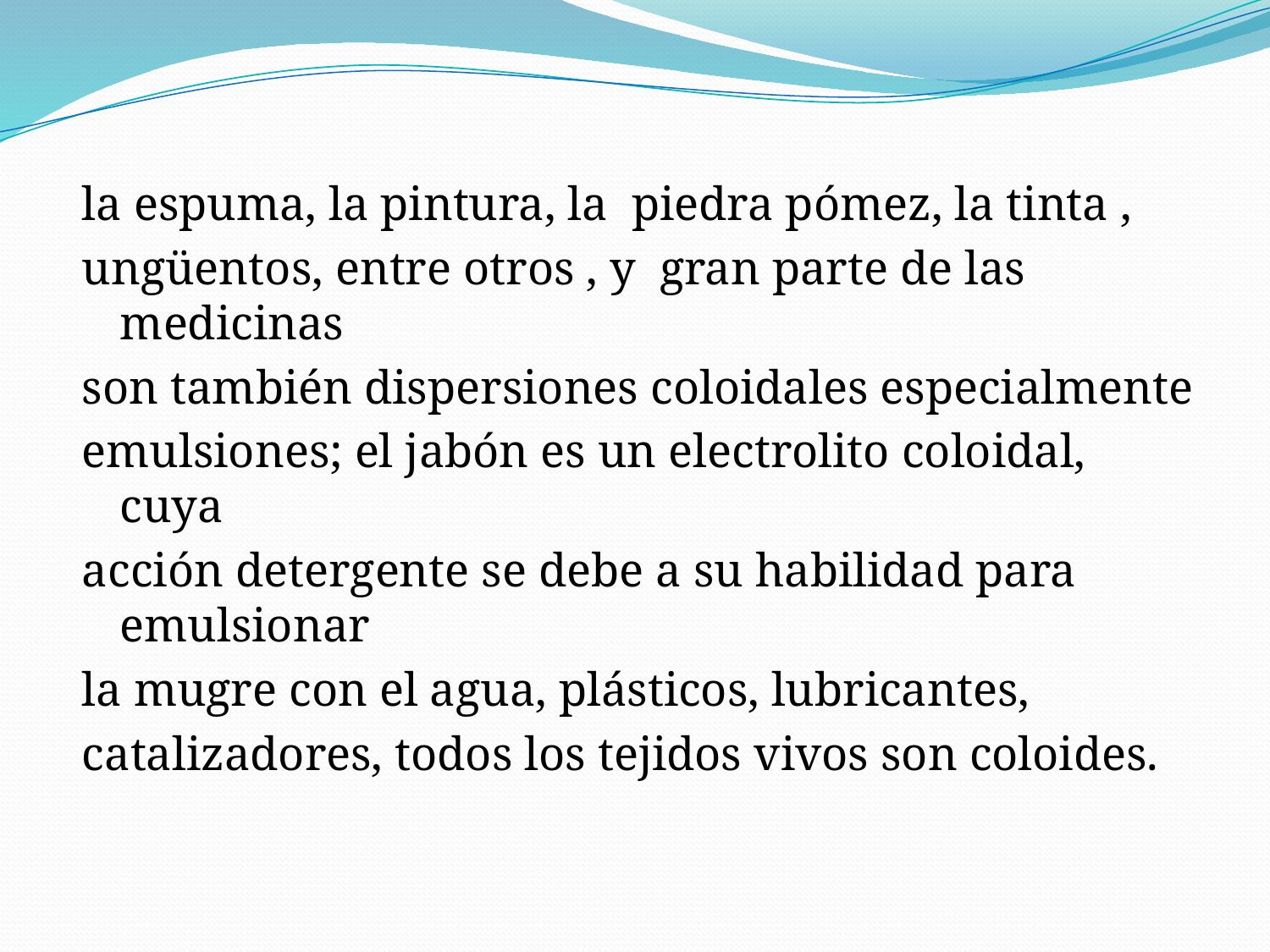

la espuma, la pintura, la  piedra pómez, la tinta ,
ungüentos, entre otros , y  gran parte de las medicinas
son también dispersiones coloidales especialmente
emulsiones; el jabón es un electrolito coloidal, cuya
acción detergente se debe a su habilidad para emulsionar
la mugre con el agua, plásticos, lubricantes,
catalizadores, todos los tejidos vivos son coloides.